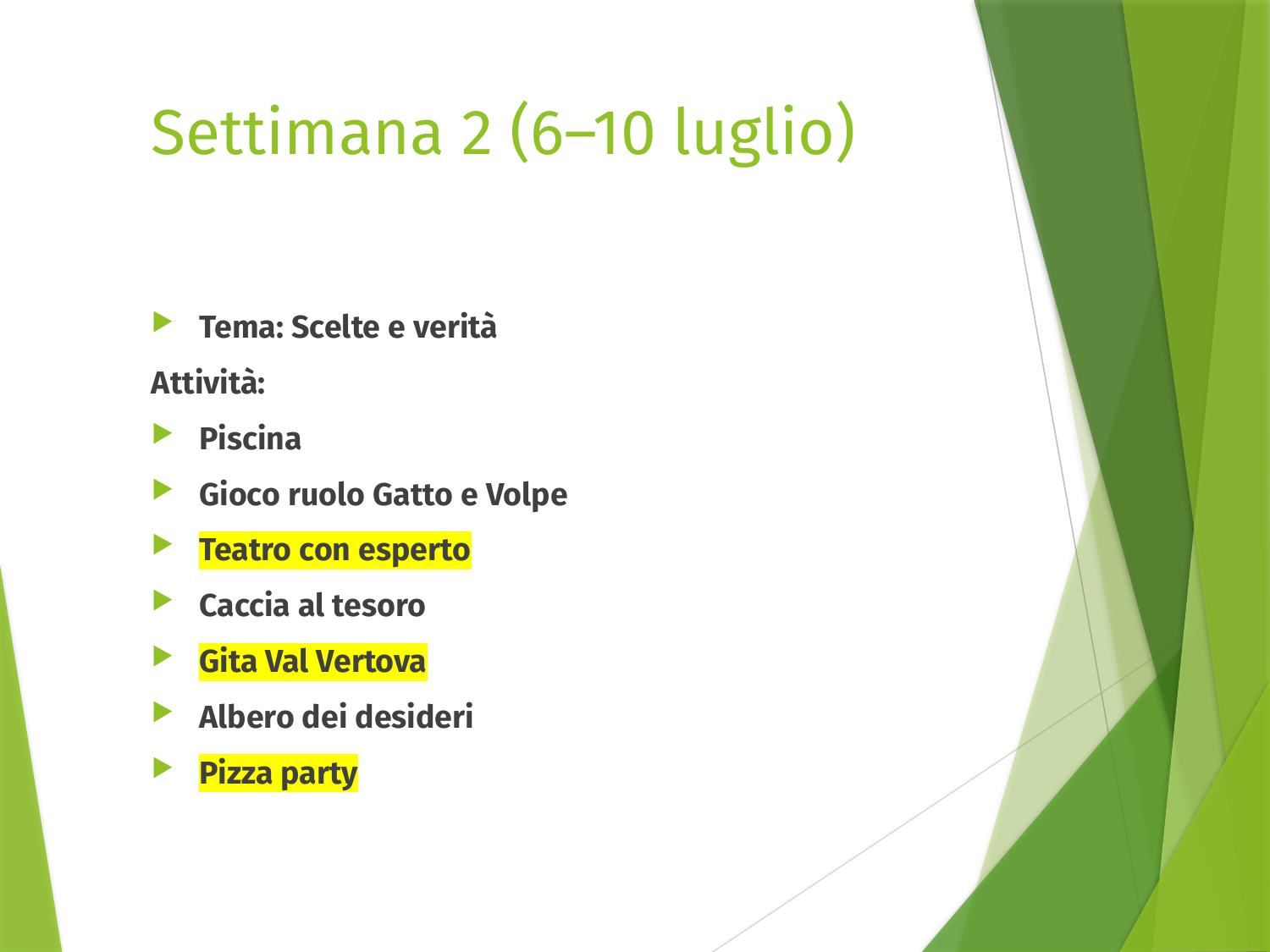

# Settimana 2 (6–10 luglio)
Tema: Scelte e verità
Attività:
Piscina
Gioco ruolo Gatto e Volpe
Teatro con esperto
Caccia al tesoro
Gita Val Vertova
Albero dei desideri
Pizza party